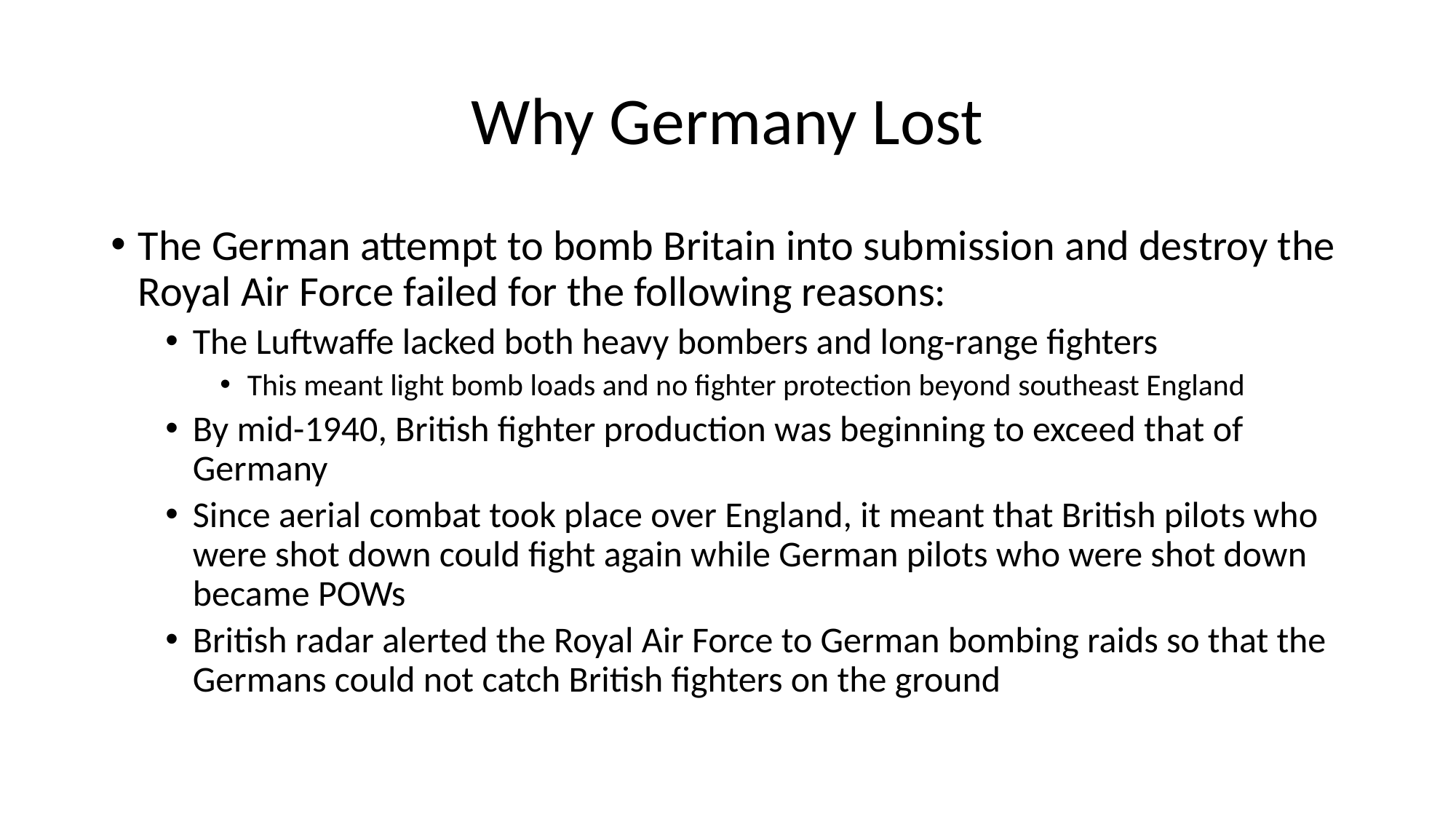

# Why Germany Lost
The German attempt to bomb Britain into submission and destroy the Royal Air Force failed for the following reasons:
The Luftwaffe lacked both heavy bombers and long-range fighters
This meant light bomb loads and no fighter protection beyond southeast England
By mid-1940, British fighter production was beginning to exceed that of Germany
Since aerial combat took place over England, it meant that British pilots who were shot down could fight again while German pilots who were shot down became POWs
British radar alerted the Royal Air Force to German bombing raids so that the Germans could not catch British fighters on the ground